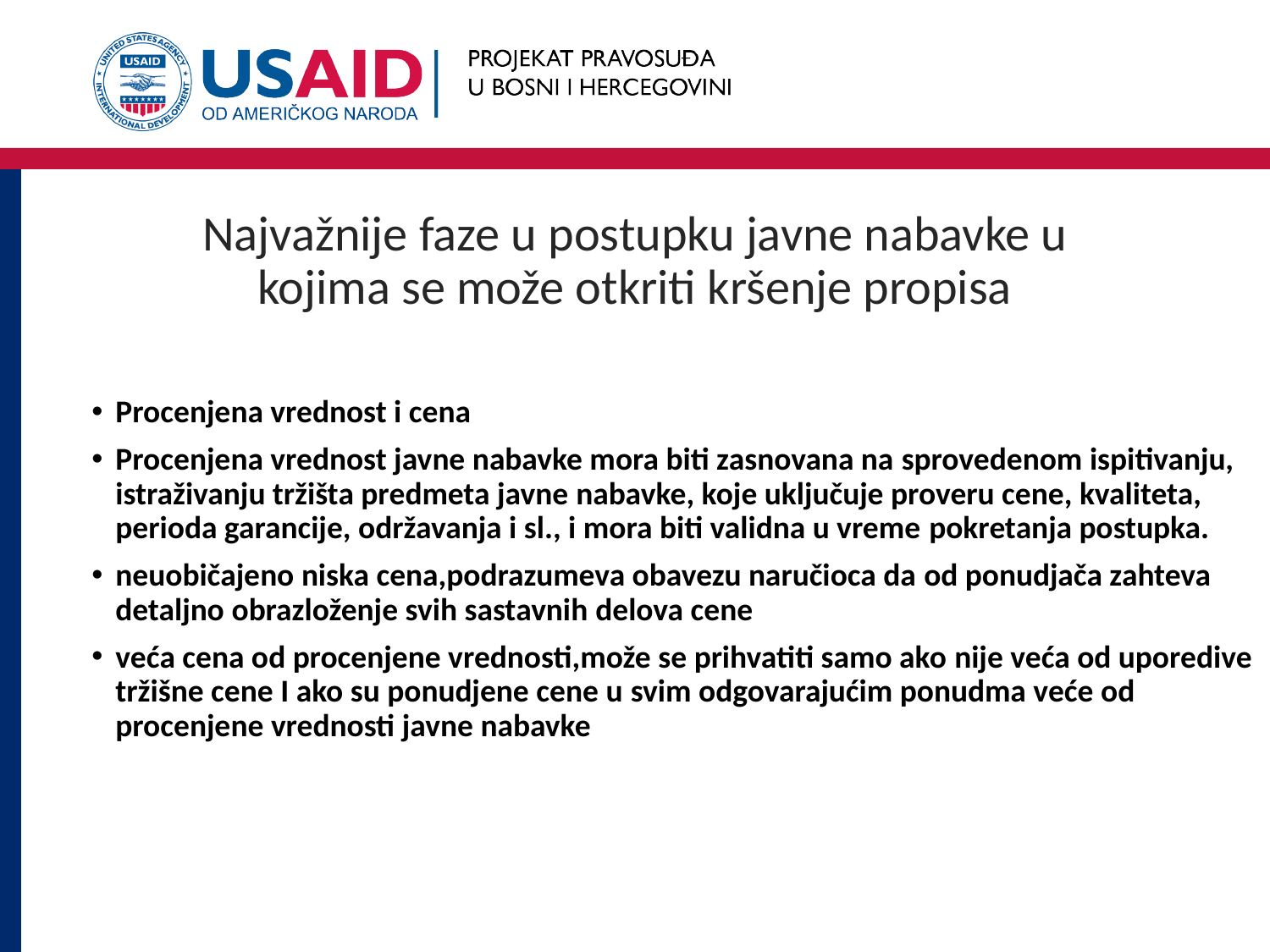

# Najvažnije faze u postupku javne nabavke u kojima se može otkriti kršenje propisa
Procenjena vrednost i cena
Procenjena vrednost javne nabavke mora biti zasnovana na sprovedenom ispitivanju, istraživanju tržišta predmeta javne nabavke, koje uključuje proveru cene, kvaliteta, perioda garancije, održavanja i sl., i mora biti validna u vreme pokretanja postupka.
neuobičajeno niska cena,podrazumeva obavezu naručioca da od ponudjača zahteva detaljno obrazloženje svih sastavnih delova cene
veća cena od procenjene vrednosti,može se prihvatiti samo ako nije veća od uporedive tržišne cene I ako su ponudjene cene u svim odgovarajućim ponudma veće od procenjene vrednosti javne nabavke